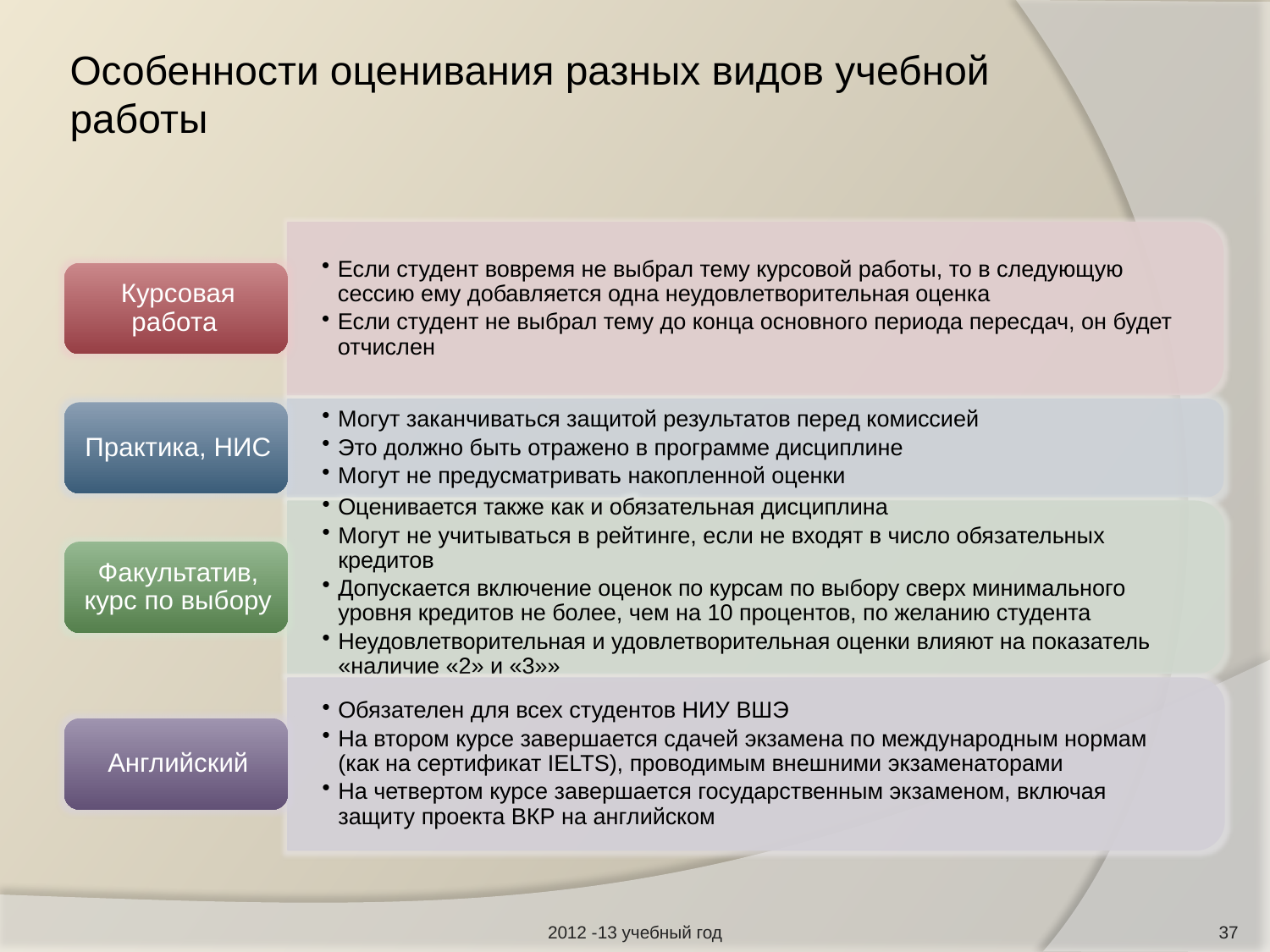

# Особенности оценивания разных видов учебной работы
Если студент вовремя не выбрал тему курсовой работы, то в следующую сессию ему добавляется одна неудовлетворительная оценка
Если студент не выбрал тему до конца основного периода пересдач, он будет отчислен
Курсовая работа
Могут заканчиваться защитой результатов перед комиссией
Это должно быть отражено в программе дисциплине
Могут не предусматривать накопленной оценки
Практика, НИС
Оценивается также как и обязательная дисциплина
Могут не учитываться в рейтинге, если не входят в число обязательных кредитов
Допускается включение оценок по курсам по выбору сверх минимального уровня кредитов не более, чем на 10 процентов, по желанию студента
Неудовлетворительная и удовлетворительная оценки влияют на показатель «наличие «2» и «3»»
Факультатив, курс по выбору
Обязателен для всех студентов НИУ ВШЭ
На втором курсе завершается сдачей экзамена по международным нормам (как на сертификат IELTS), проводимым внешними экзаменаторами
На четвертом курсе завершается государственным экзаменом, включая защиту проекта ВКР на английском
Английский
2012 -13 учебный год
37